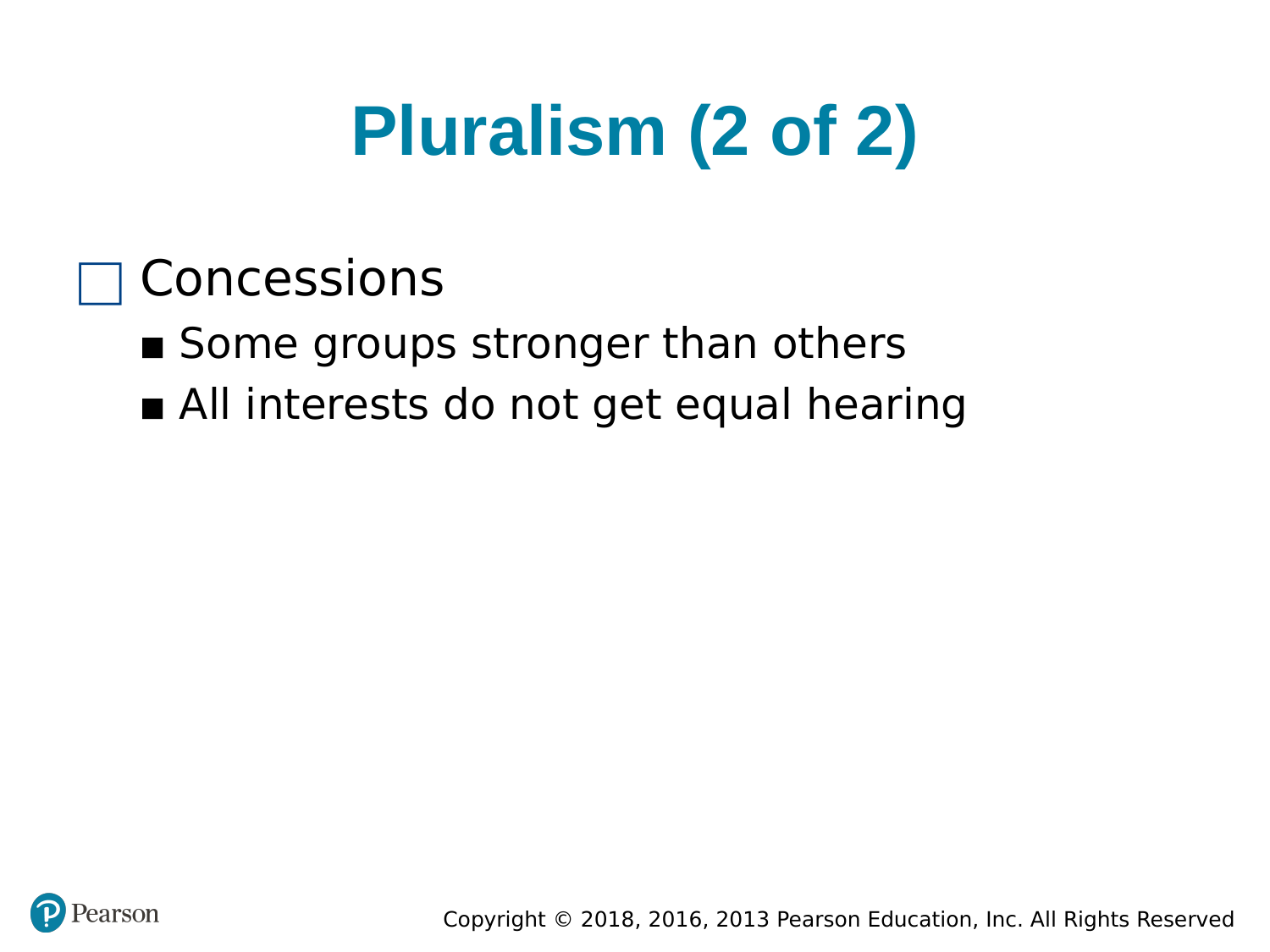

# Pluralism (2 of 2)
Concessions
Some groups stronger than others
All interests do not get equal hearing